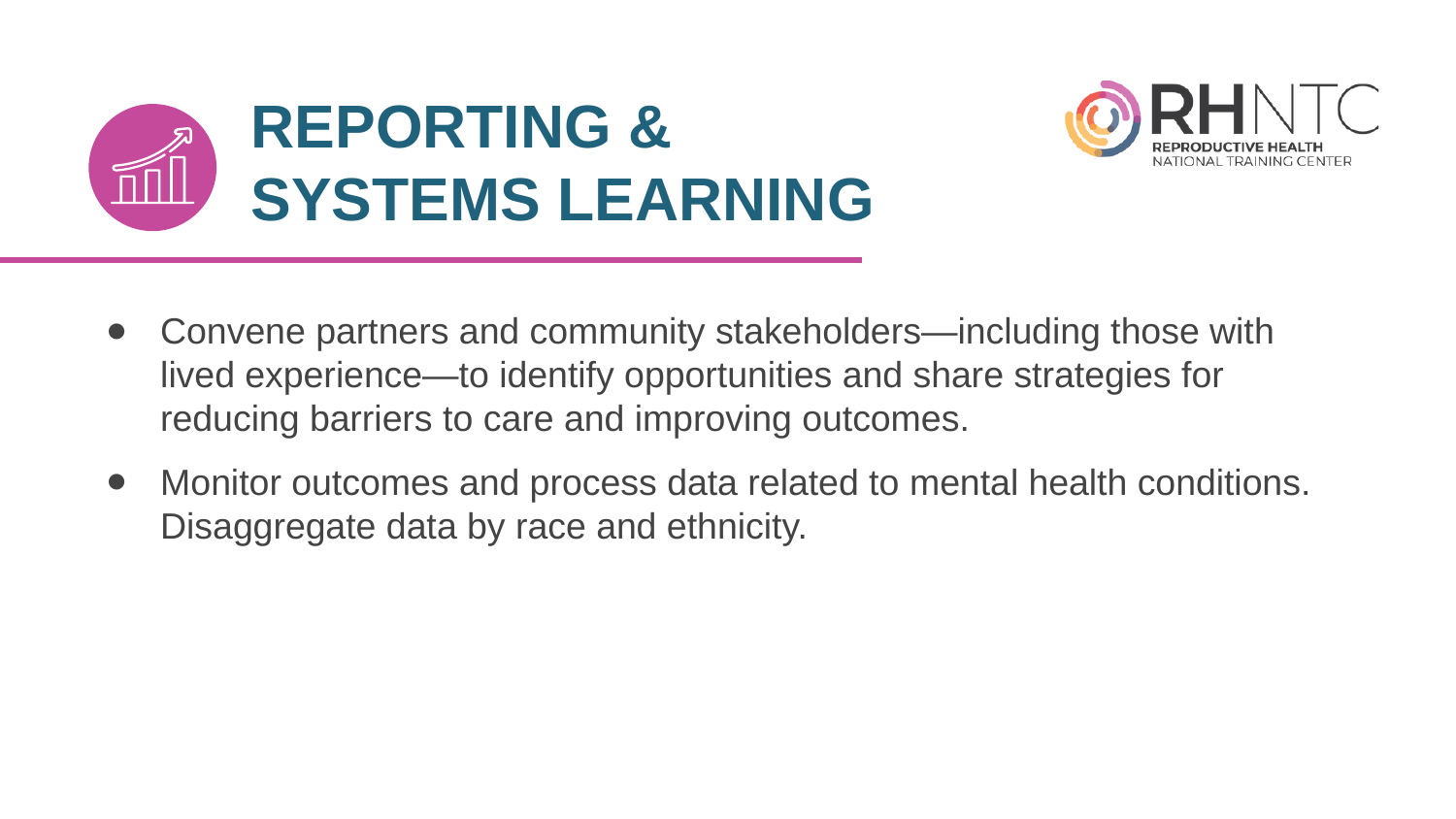

# REPORTING & SYSTEMS LEARNING
Convene partners and community stakeholders—including those with lived experience—to identify opportunities and share strategies for reducing barriers to care and improving outcomes.
Monitor outcomes and process data related to mental health conditions. Disaggregate data by race and ethnicity.